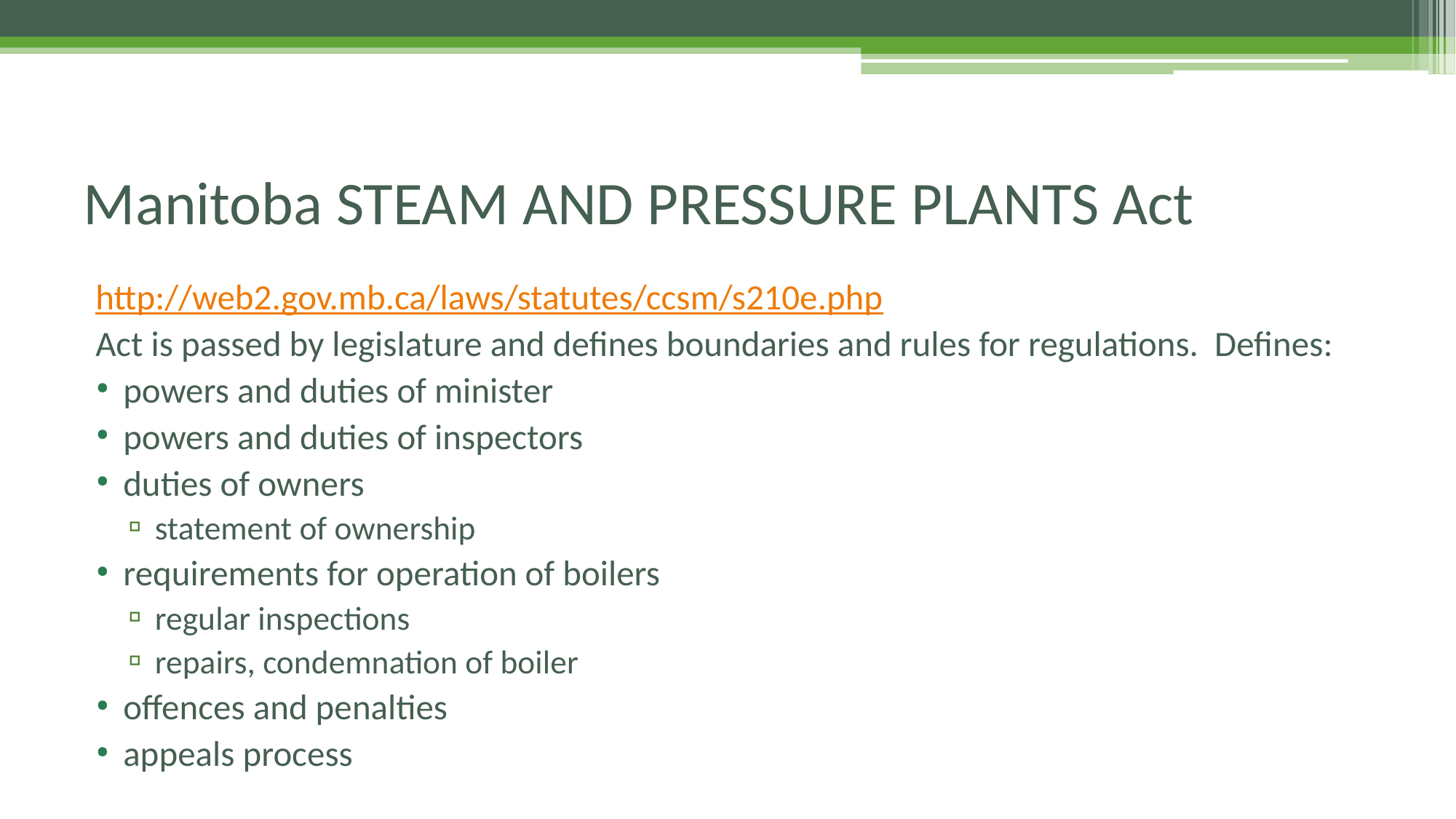

# Manitoba STEAM AND PRESSURE PLANTS Act
http://web2.gov.mb.ca/laws/statutes/ccsm/s210e.php
Act is passed by legislature and defines boundaries and rules for regulations.  Defines:
powers and duties of minister
powers and duties of inspectors
duties of owners
statement of ownership
requirements for operation of boilers
regular inspections
repairs, condemnation of boiler
offences and penalties
appeals process